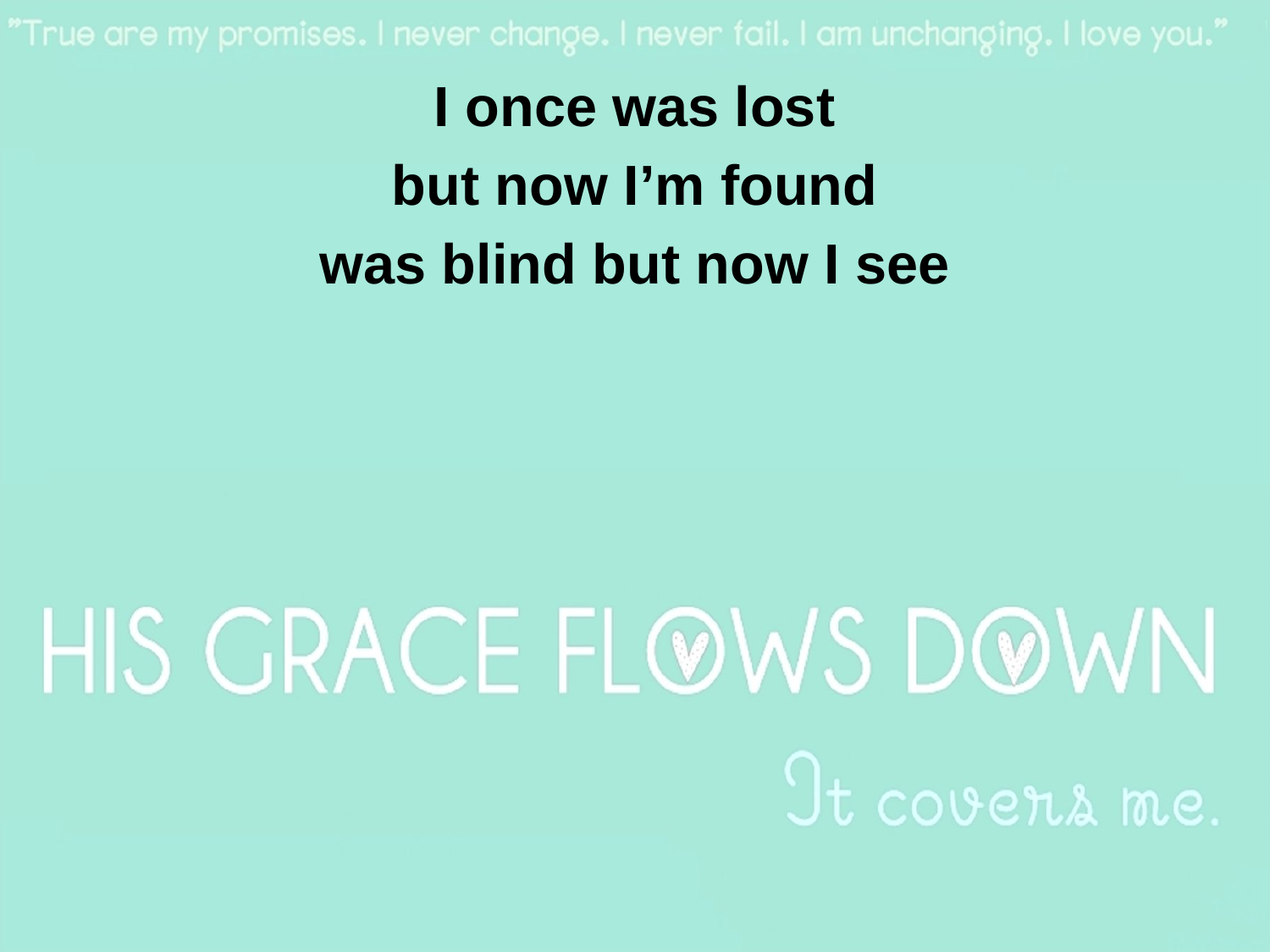

I once was lost
but now I’m found
was blind but now I see